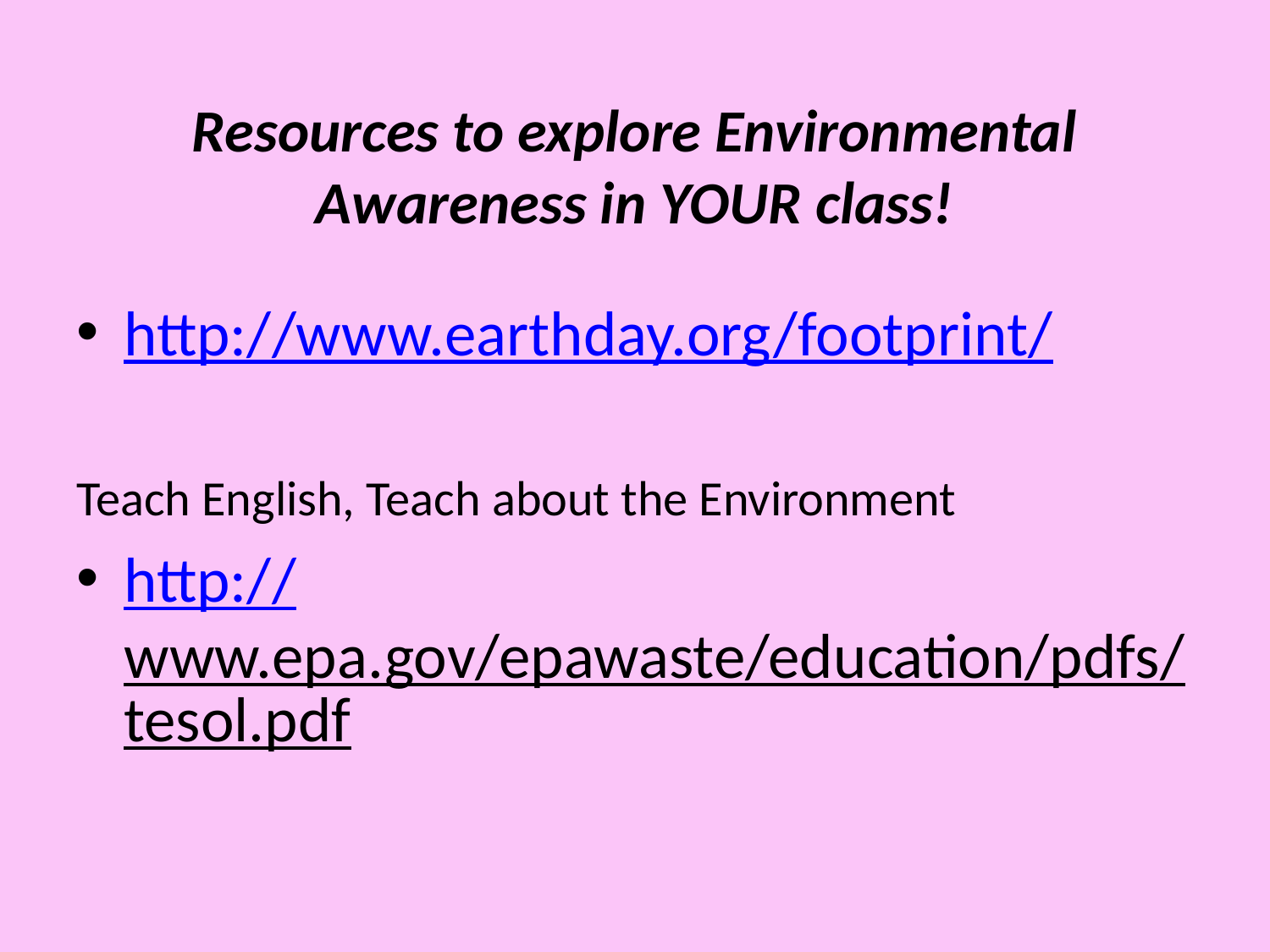

# Resources to explore Environmental Awareness in YOUR class!
http://www.earthday.org/footprint/

Teach English, Teach about the Environment
http://www.epa.gov/epawaste/education/pdfs/tesol.pdf